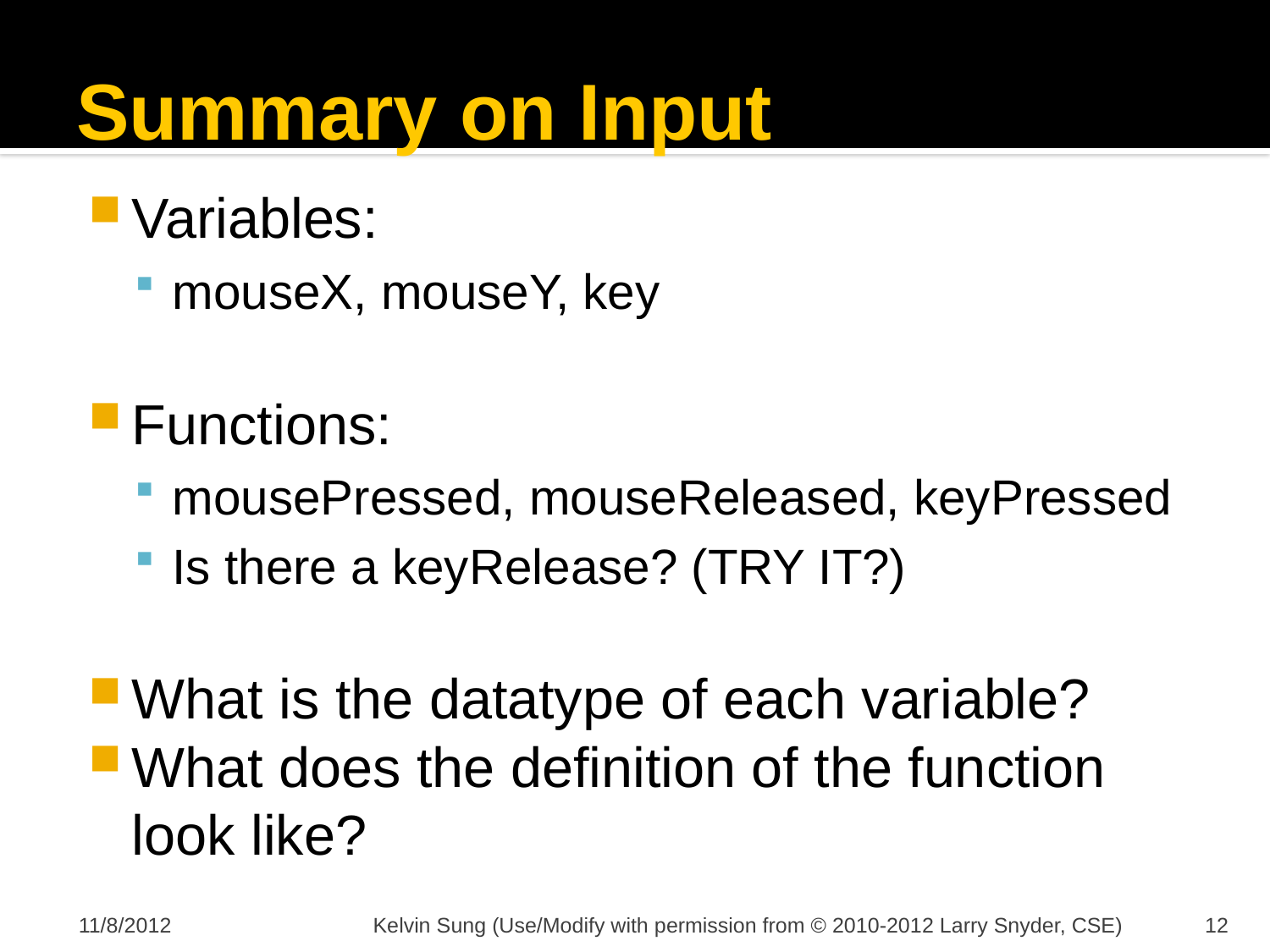

# Summary on Input
Variables:
mouseX, mouseY, key

Functions:
mousePressed, mouseReleased, keyPressed
Is there a keyRelease? (TRY IT?)

What is the datatype of each variable?
What does the definition of the function look like?

11/8/2012
Kelvin Sung (Use/Modify with permission from © 2010-2012 Larry Snyder, CSE)
12